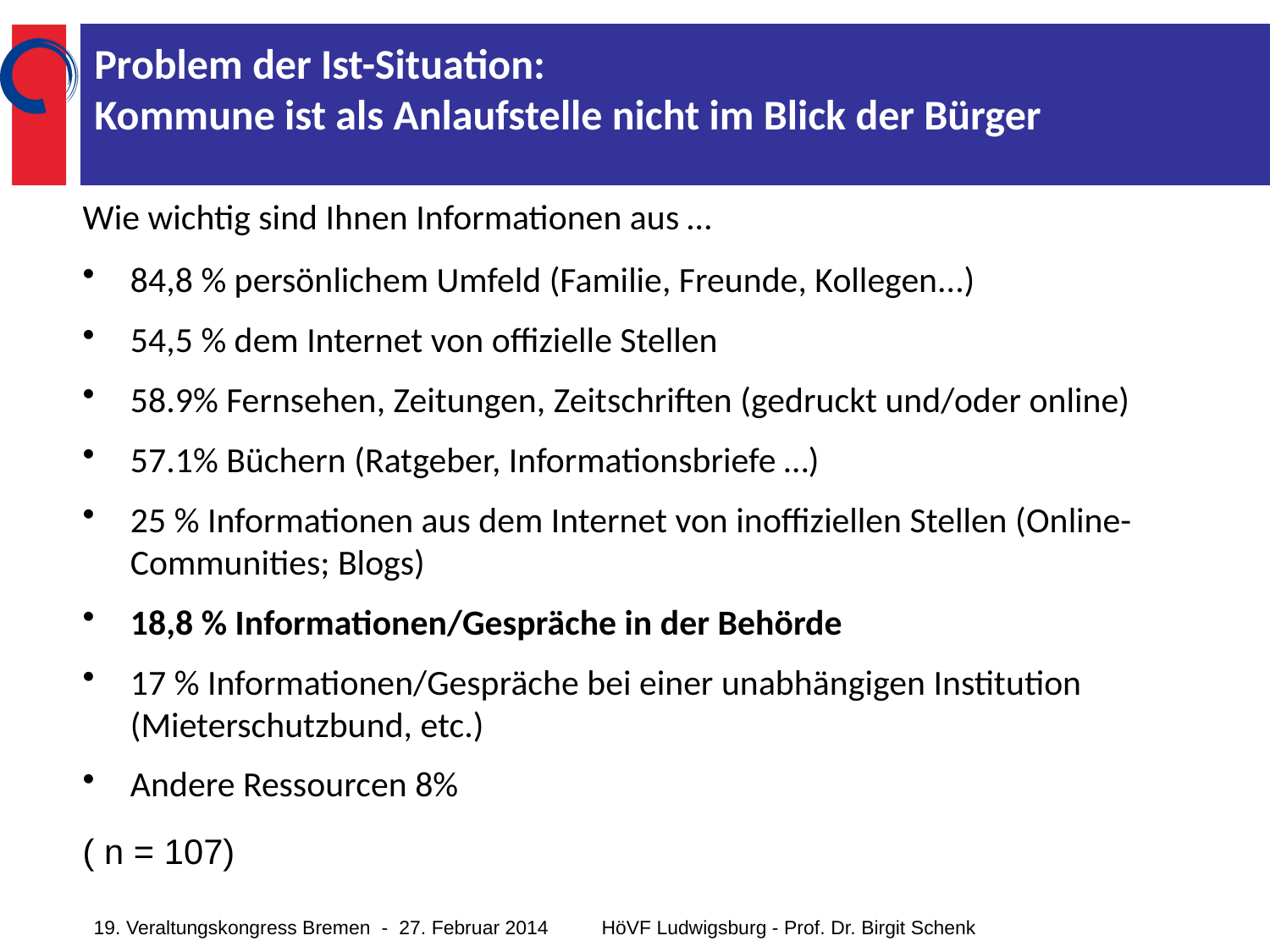

# Problem der Ist-Situation: Kommune ist als Anlaufstelle nicht im Blick der Bürger
Wie wichtig sind Ihnen Informationen aus …
84,8 % persönlichem Umfeld (Familie, Freunde, Kollegen...)
54,5 % dem Internet von offizielle Stellen
58.9% Fernsehen, Zeitungen, Zeitschriften (gedruckt und/oder online)
57.1% Büchern (Ratgeber, Informationsbriefe …)
25 % Informationen aus dem Internet von inoffiziellen Stellen (Online-Communities; Blogs)
18,8 % Informationen/Gespräche in der Behörde
17 % Informationen/Gespräche bei einer unabhängigen Institution (Mieterschutzbund, etc.)
Andere Ressourcen 8%
( n = 107)